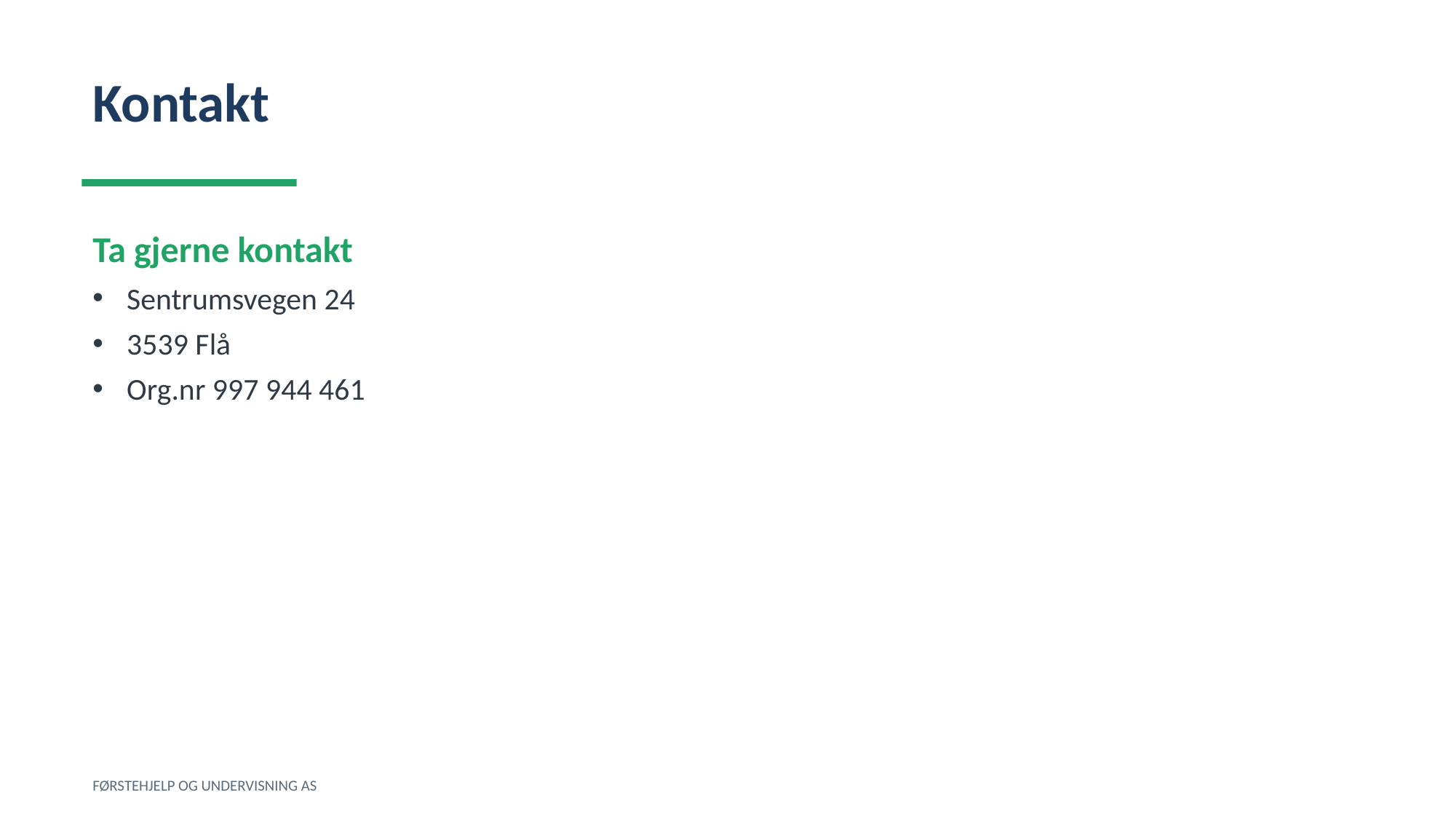

Kontakt

Ta gjerne kontakt
Sentrumsvegen 24
3539 Flå
Org.nr 997 944 461
FØRSTEHJELP OG UNDERVISNING AS